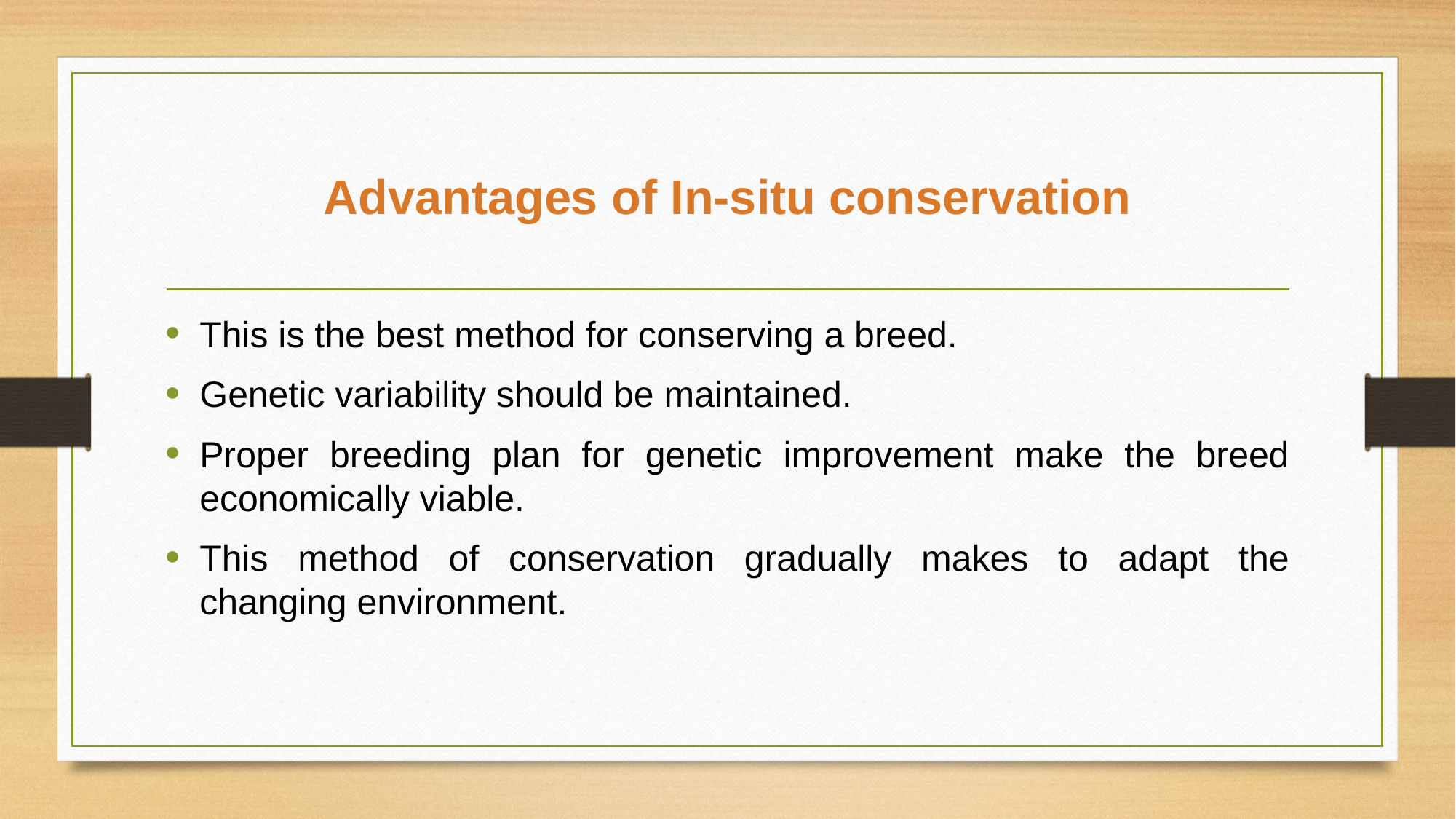

# Advantages of In-situ conservation
This is the best method for conserving a breed.
Genetic variability should be maintained.
Proper breeding plan for genetic improvement make the breed economically viable.
This method of conservation gradually makes to adapt the changing environment.